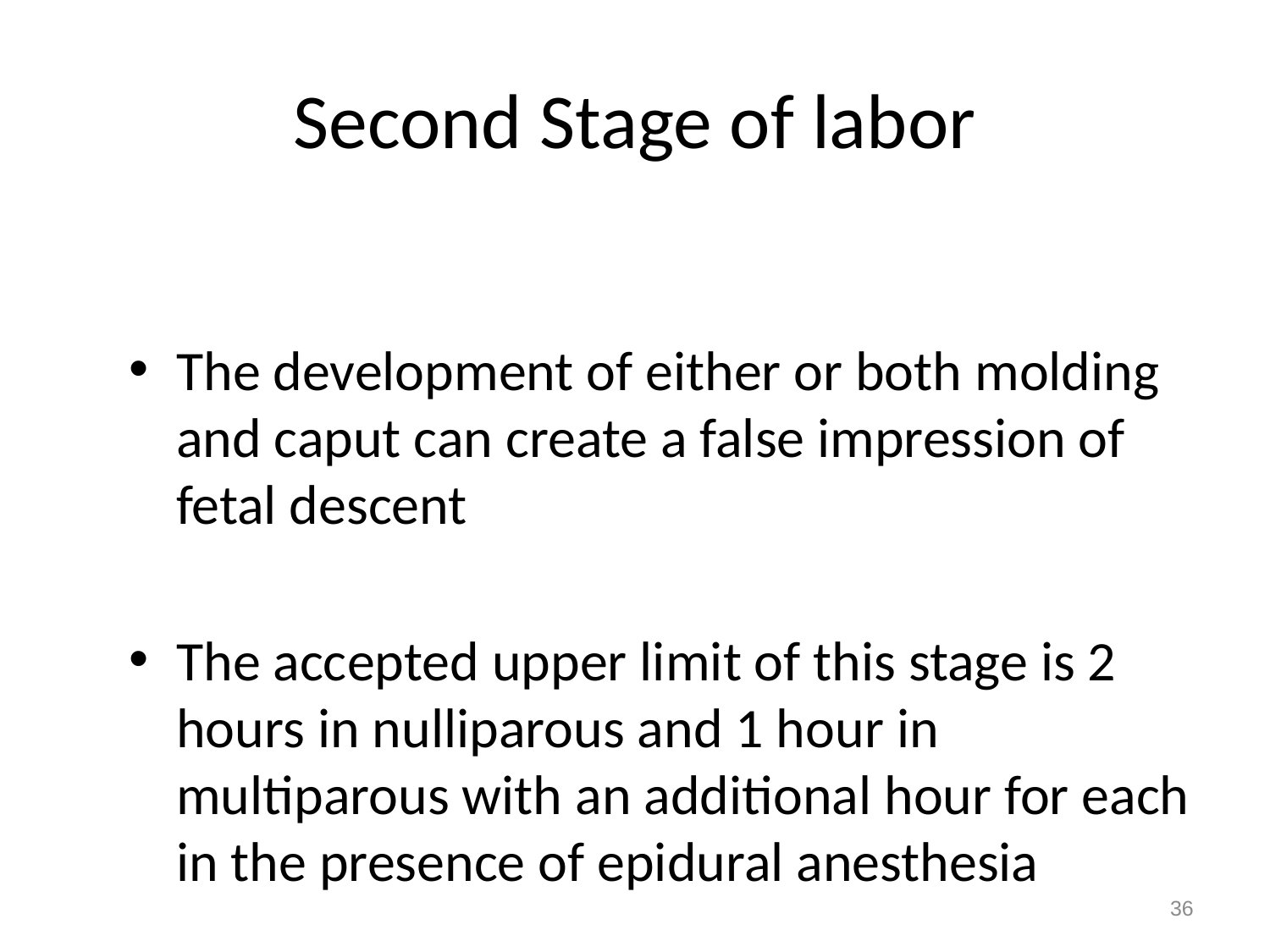

# Second Stage of labor
The development of either or both molding and caput can create a false impression of fetal descent

The accepted upper limit of this stage is 2 hours in nulliparous and 1 hour in multiparous with an additional hour for each in the presence of epidural anesthesia
36